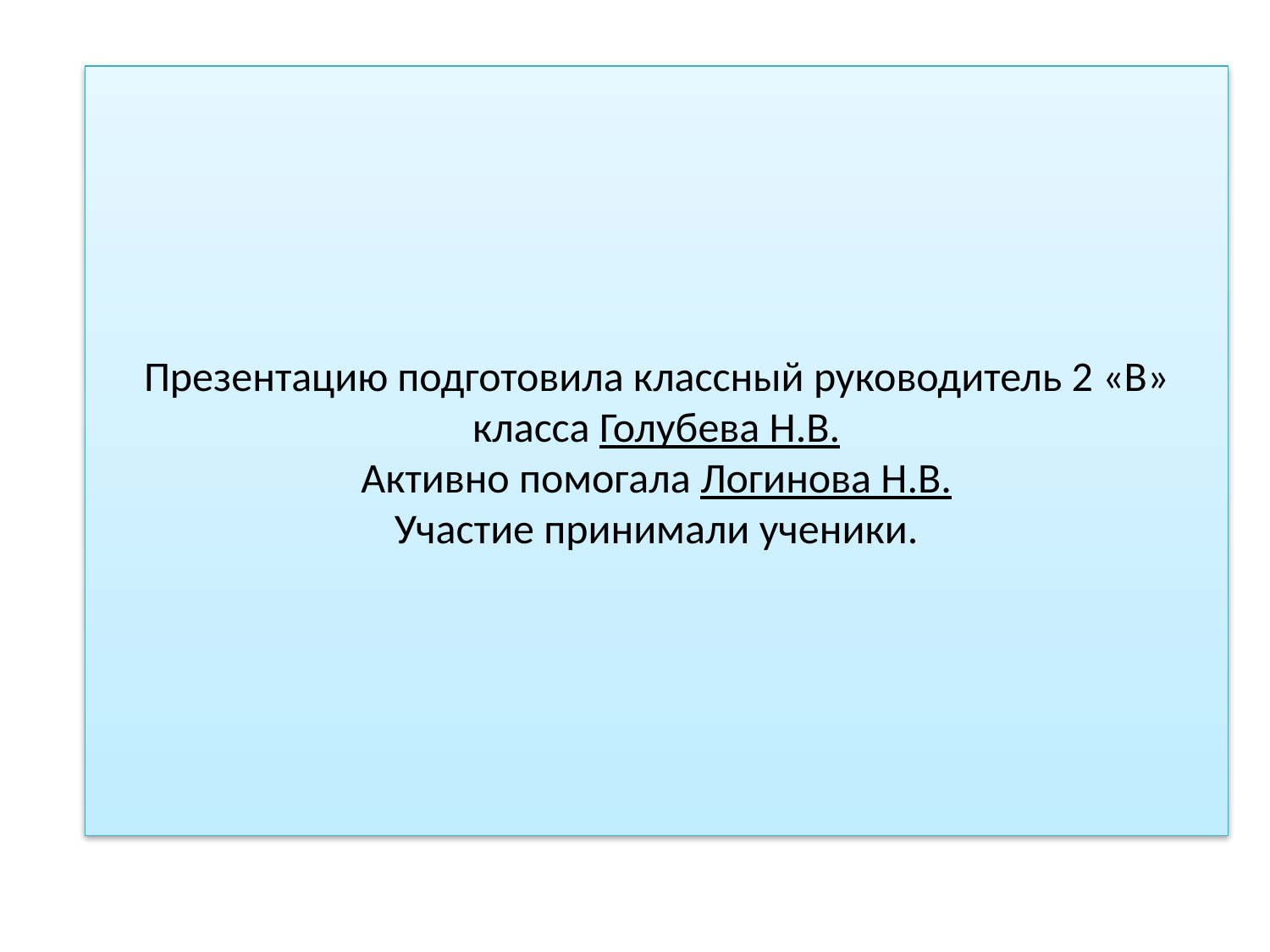

# Презентацию подготовила классный руководитель 2 «В» класса Голубева Н.В. Активно помогала Логинова Н.В. Участие принимали ученики.